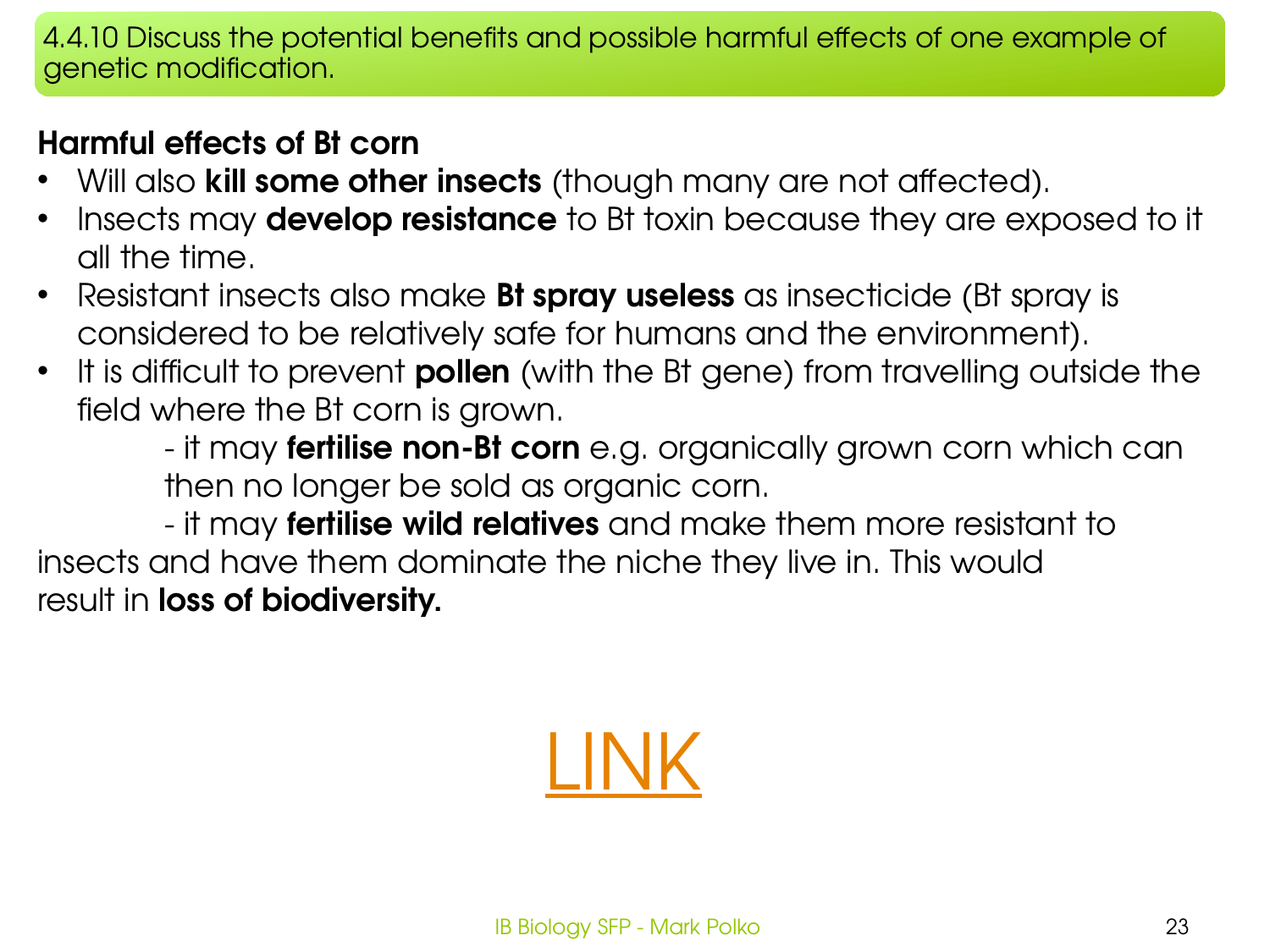

4.4.10 Discuss the potential benefits and possible harmful effects of one example of genetic modification.
Harmful effects of Bt corn
Will also kill some other insects (though many are not affected).
Insects may develop resistance to Bt toxin because they are exposed to it all the time.
Resistant insects also make Bt spray useless as insecticide (Bt spray is considered to be relatively safe for humans and the environment).
It is difficult to prevent pollen (with the Bt gene) from travelling outside the field where the Bt corn is grown.
	- it may fertilise non-Bt corn e.g. organically grown corn which can 	then no longer be sold as organic corn.
	- it may fertilise wild relatives and make them more resistant to 	insects and have them dominate the niche they live in. This would 	result in loss of biodiversity.
LINK
23
IB Biology SFP - Mark Polko